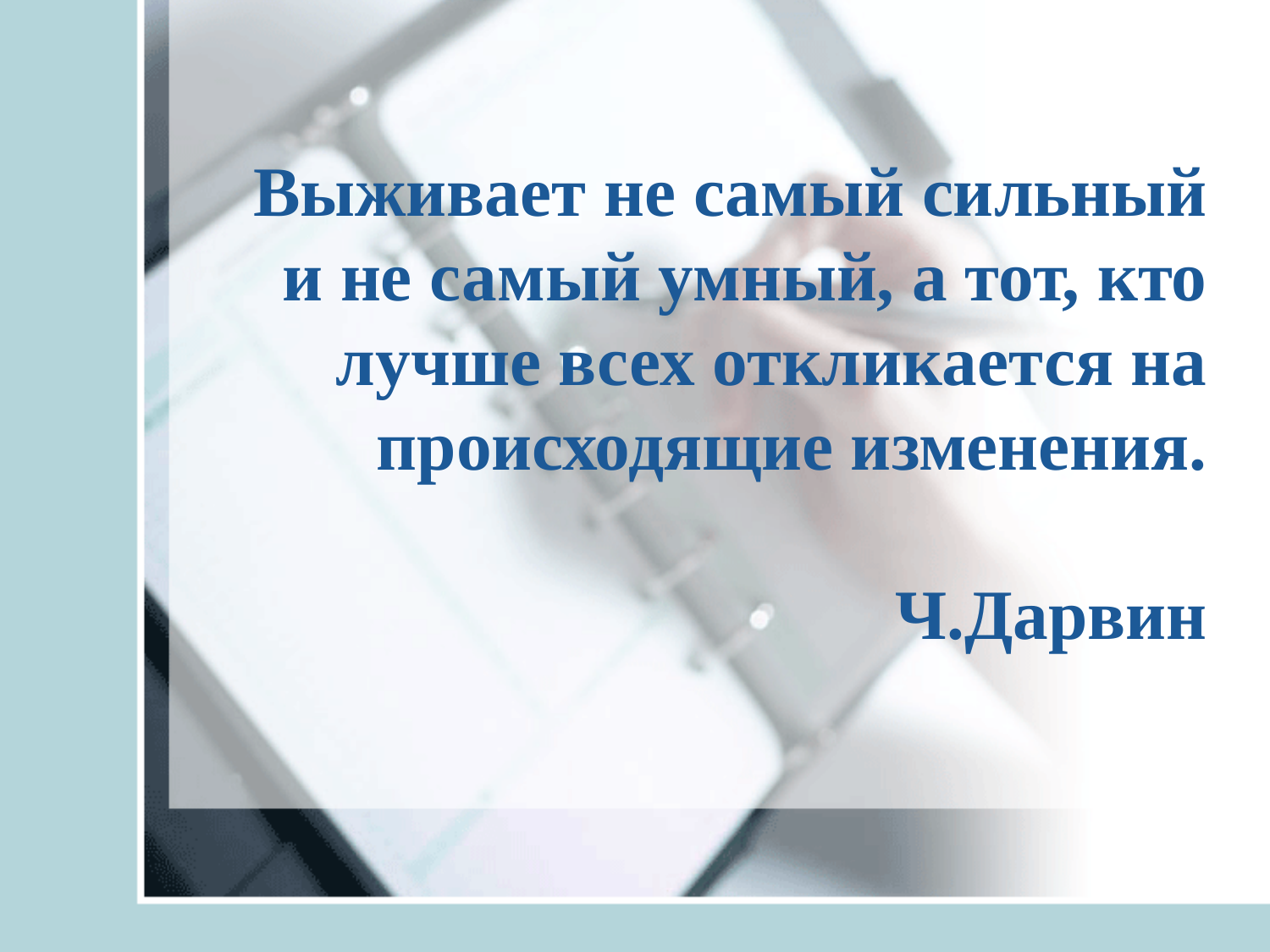

# Выживает не самый сильный и не самый умный, а тот, кто лучше всех откликается на происходящие изменения. Ч.Дарвин